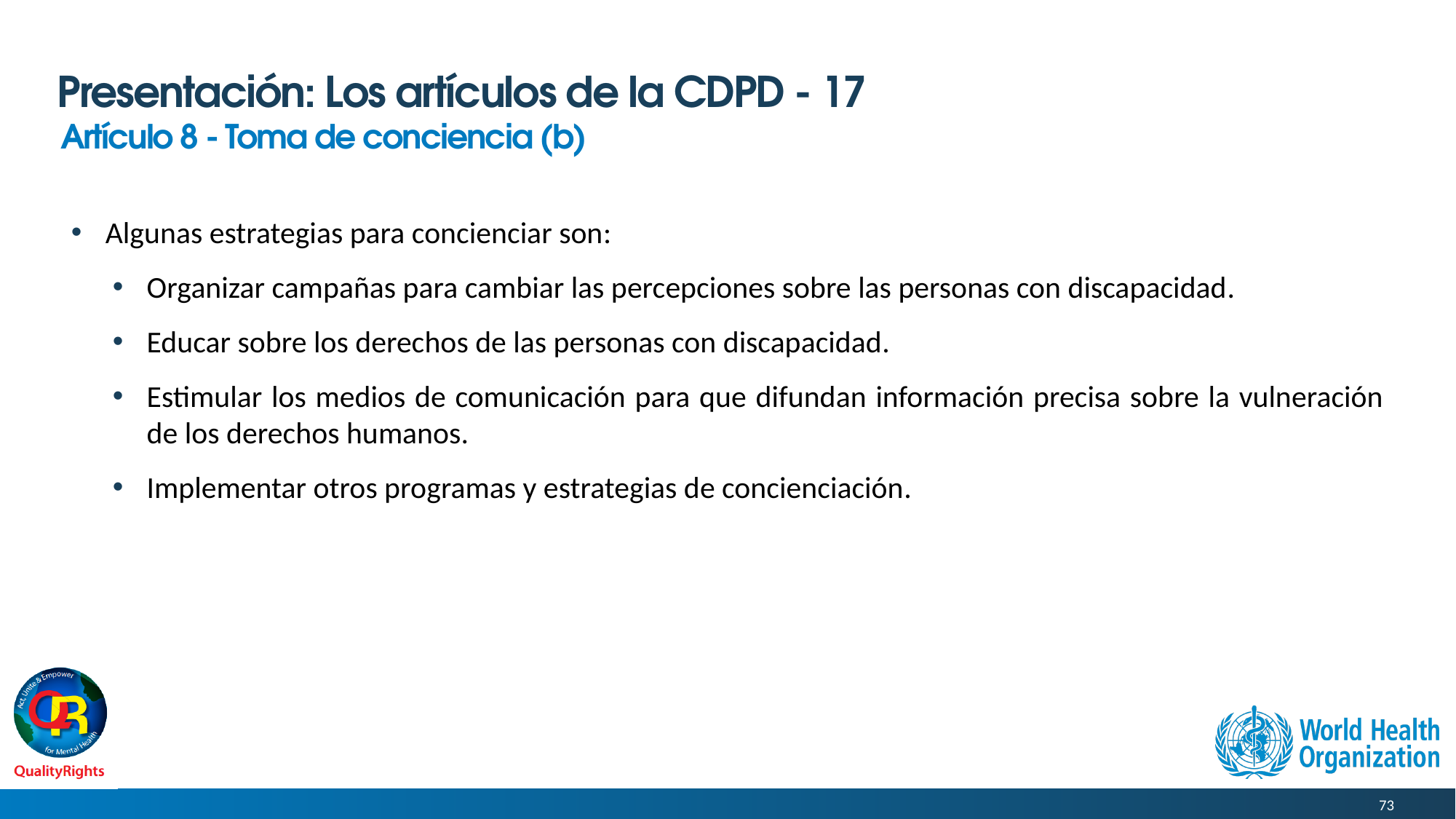

# Presentación: Los artículos de la CDPD - 17
Artículo 8 - Toma de conciencia (b)
Algunas estrategias para concienciar son:
Organizar campañas para cambiar las percepciones sobre las personas con discapacidad.
Educar sobre los derechos de las personas con discapacidad.
Estimular los medios de comunicación para que difundan información precisa sobre la vulneración de los derechos humanos.
Implementar otros programas y estrategias de concienciación.